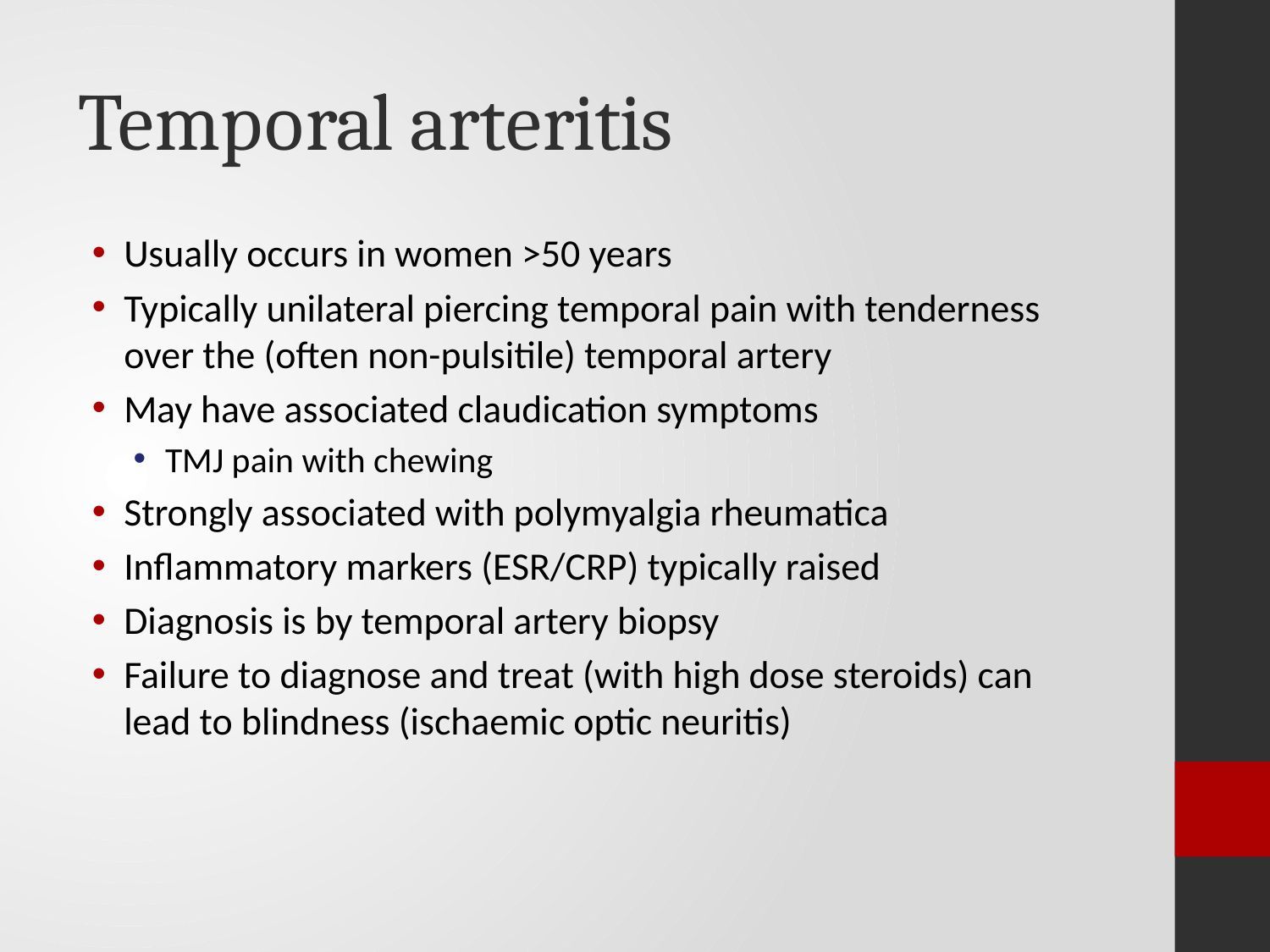

# Temporal arteritis
Usually occurs in women >50 years
Typically unilateral piercing temporal pain with tenderness over the (often non-pulsitile) temporal artery
May have associated claudication symptoms
TMJ pain with chewing
Strongly associated with polymyalgia rheumatica
Inflammatory markers (ESR/CRP) typically raised
Diagnosis is by temporal artery biopsy
Failure to diagnose and treat (with high dose steroids) can lead to blindness (ischaemic optic neuritis)